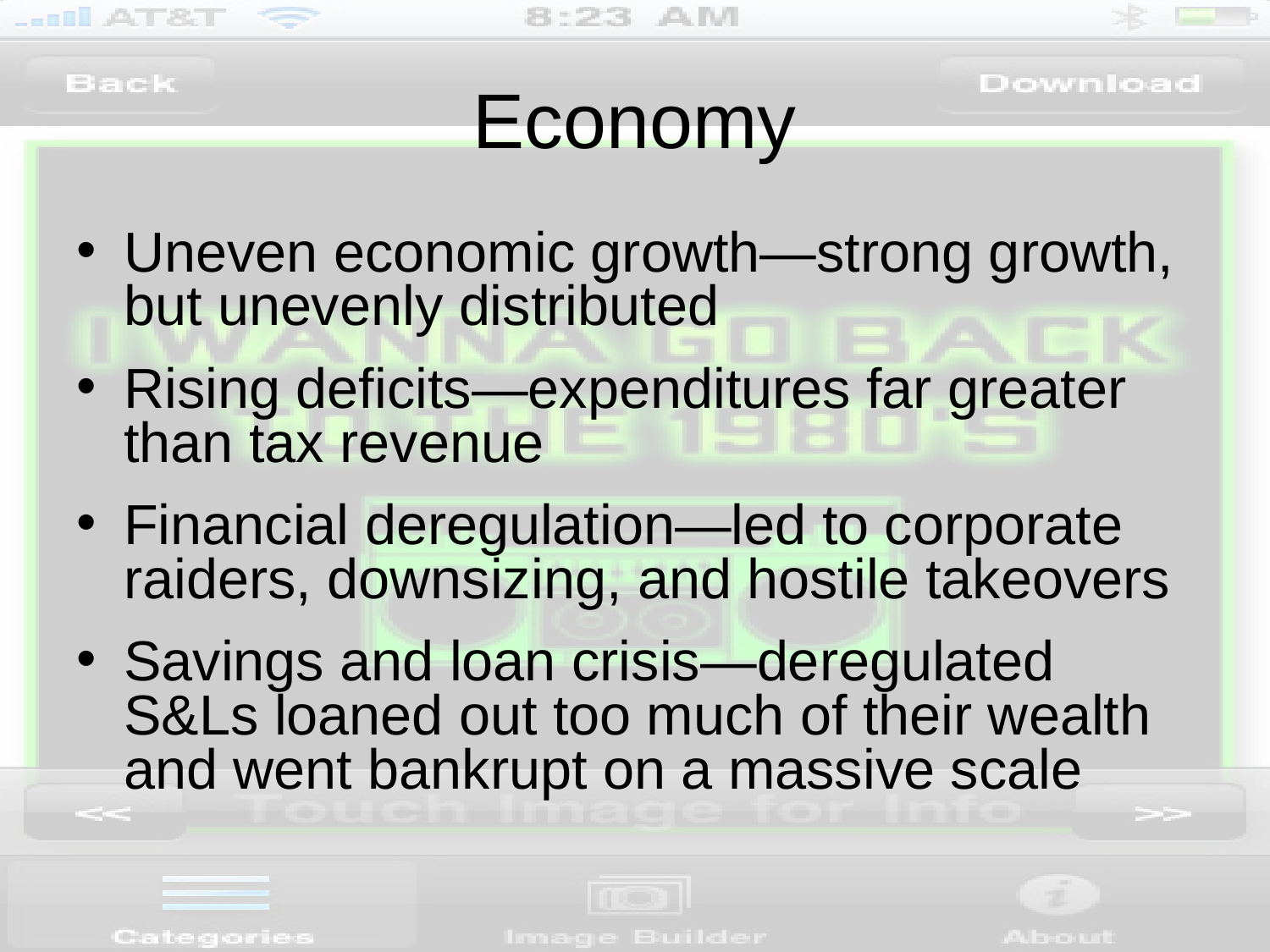

# Economy
Uneven economic growth—strong growth, but unevenly distributed
Rising deficits—expenditures far greater than tax revenue
Financial deregulation—led to corporate raiders, downsizing, and hostile takeovers
Savings and loan crisis—deregulated S&Ls loaned out too much of their wealth and went bankrupt on a massive scale